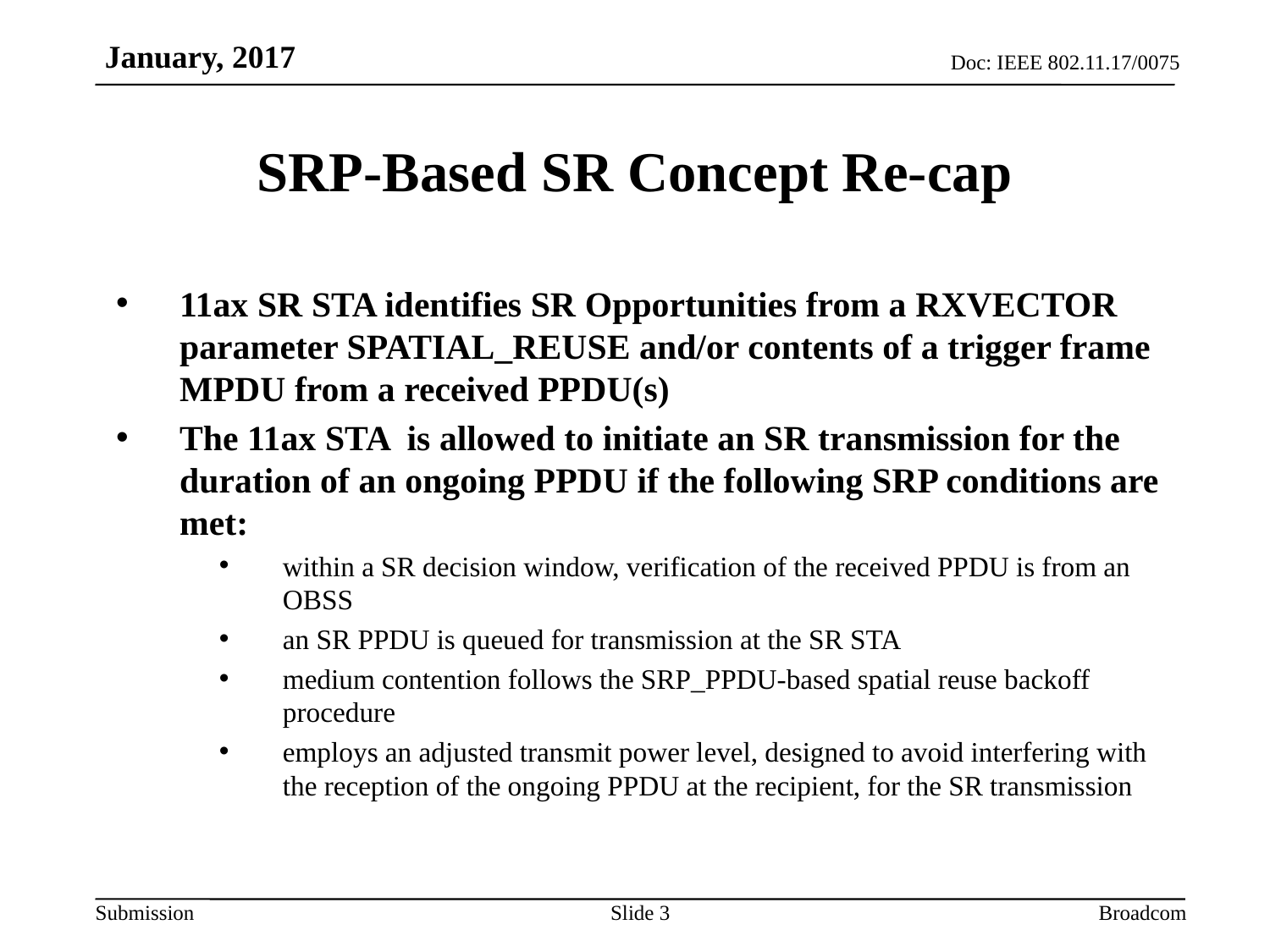

# SRP-Based SR Concept Re-cap
11ax SR STA identifies SR Opportunities from a RXVECTOR parameter SPATIAL_REUSE and/or contents of a trigger frame MPDU from a received PPDU(s)
The 11ax STA  is allowed to initiate an SR transmission for the duration of an ongoing PPDU if the following SRP conditions are met:
within a SR decision window, verification of the received PPDU is from an OBSS
an SR PPDU is queued for transmission at the SR STA
medium contention follows the SRP_PPDU-based spatial reuse backoff procedure
employs an adjusted transmit power level, designed to avoid interfering with the reception of the ongoing PPDU at the recipient, for the SR transmission

Slide 3
Broadcom